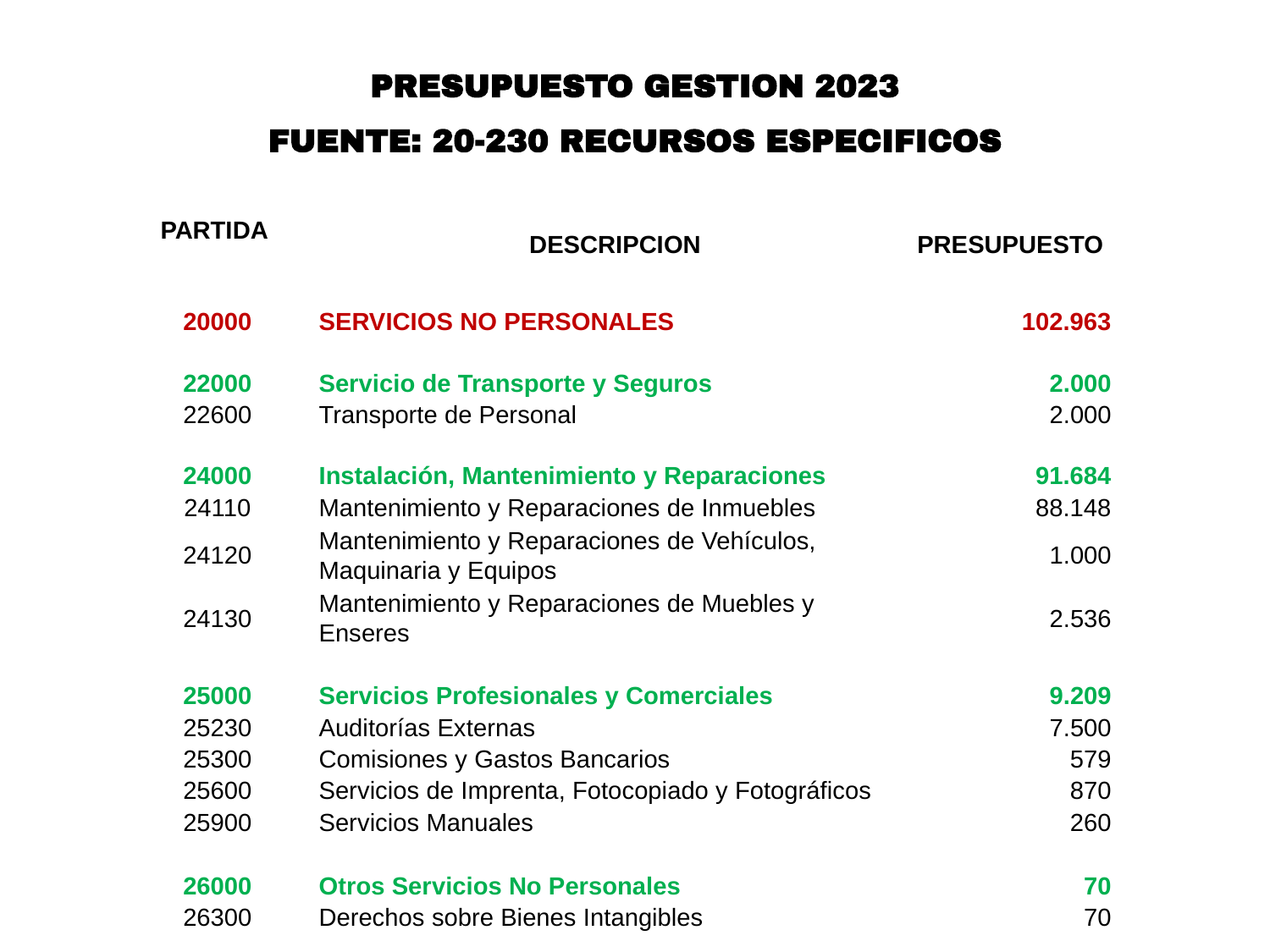

PRESUPUESTO GESTION 2023
FUENTE: 20-230 RECURSOS ESPECIFICOS
| PARTIDA |  | DESCRIPCION | PRESUPUESTO |
| --- | --- | --- | --- |
|  |  |  |  |
| 20000 |  | SERVICIOS NO PERSONALES | 102.963 |
|  |  |  |  |
| 22000 |  | Servicio de Transporte y Seguros | 2.000 |
| 22600 |  | Transporte de Personal | 2.000 |
|  |  |  |  |
| 24000 |  | Instalación, Mantenimiento y Reparaciones | 91.684 |
| 24110 |  | Mantenimiento y Reparaciones de Inmuebles | 88.148 |
| 24120 |  | Mantenimiento y Reparaciones de Vehículos, Maquinaria y Equipos | 1.000 |
| 24130 |  | Mantenimiento y Reparaciones de Muebles y Enseres | 2.536 |
|  |  |  |  |
| 25000 |  | Servicios Profesionales y Comerciales | 9.209 |
| 25230 |  | Auditorías Externas | 7.500 |
| 25300 |  | Comisiones y Gastos Bancarios | 579 |
| 25600 |  | Servicios de Imprenta, Fotocopiado y Fotográficos | 870 |
| 25900 |  | Servicios Manuales | 260 |
|  |  |  |  |
| 26000 |  | Otros Servicios No Personales | 70 |
| 26300 |  | Derechos sobre Bienes Intangibles | 70 |
|  |  |  |  |